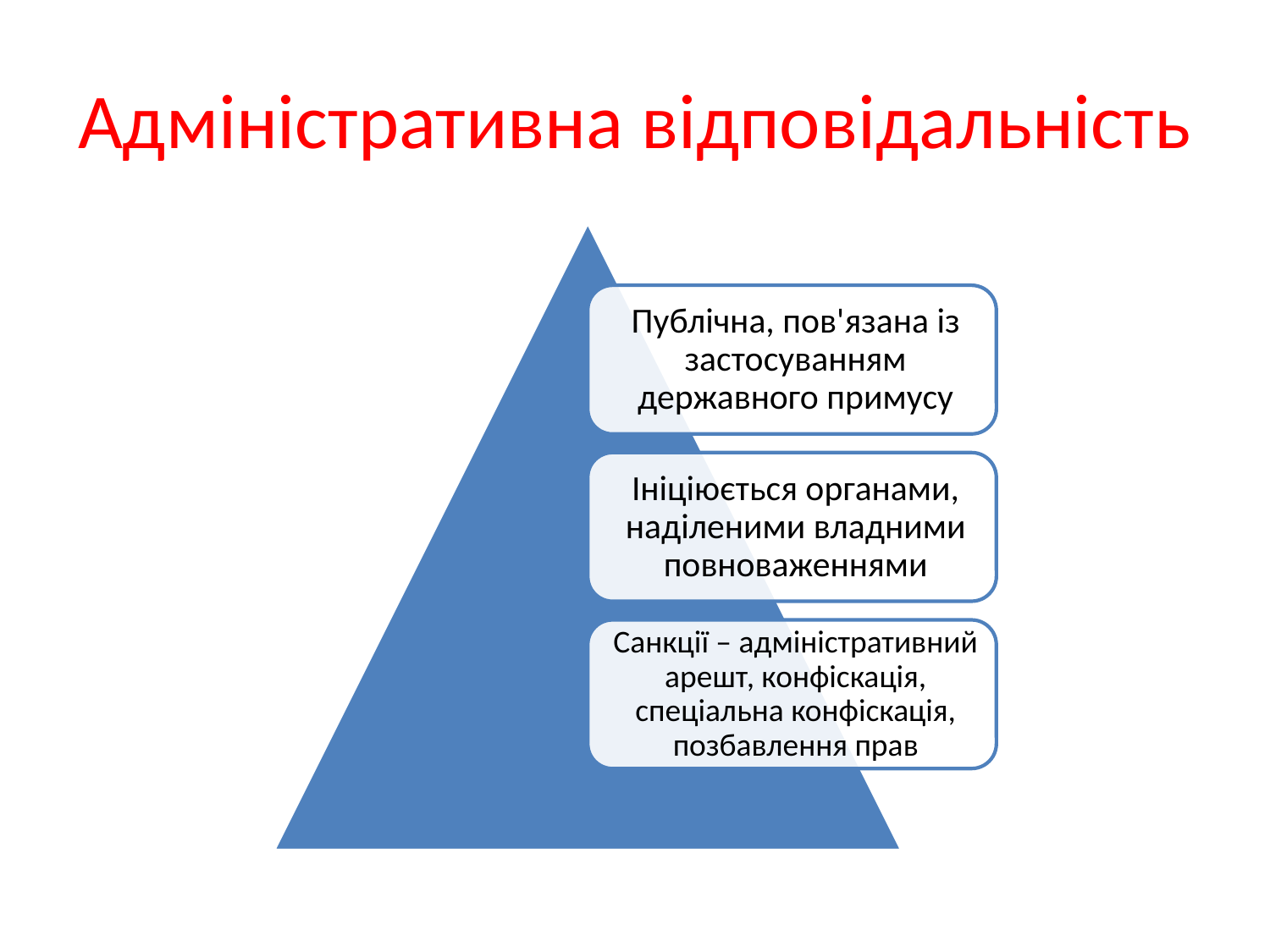

# Адміністративна відповідальність
Публічна, пов'язана із застосуванням державного примусу
Ініціюється органами, наділеними владними повноваженнями
Санкції – адміністративний арешт, конфіскація, спеціальна конфіскація, позбавлення прав